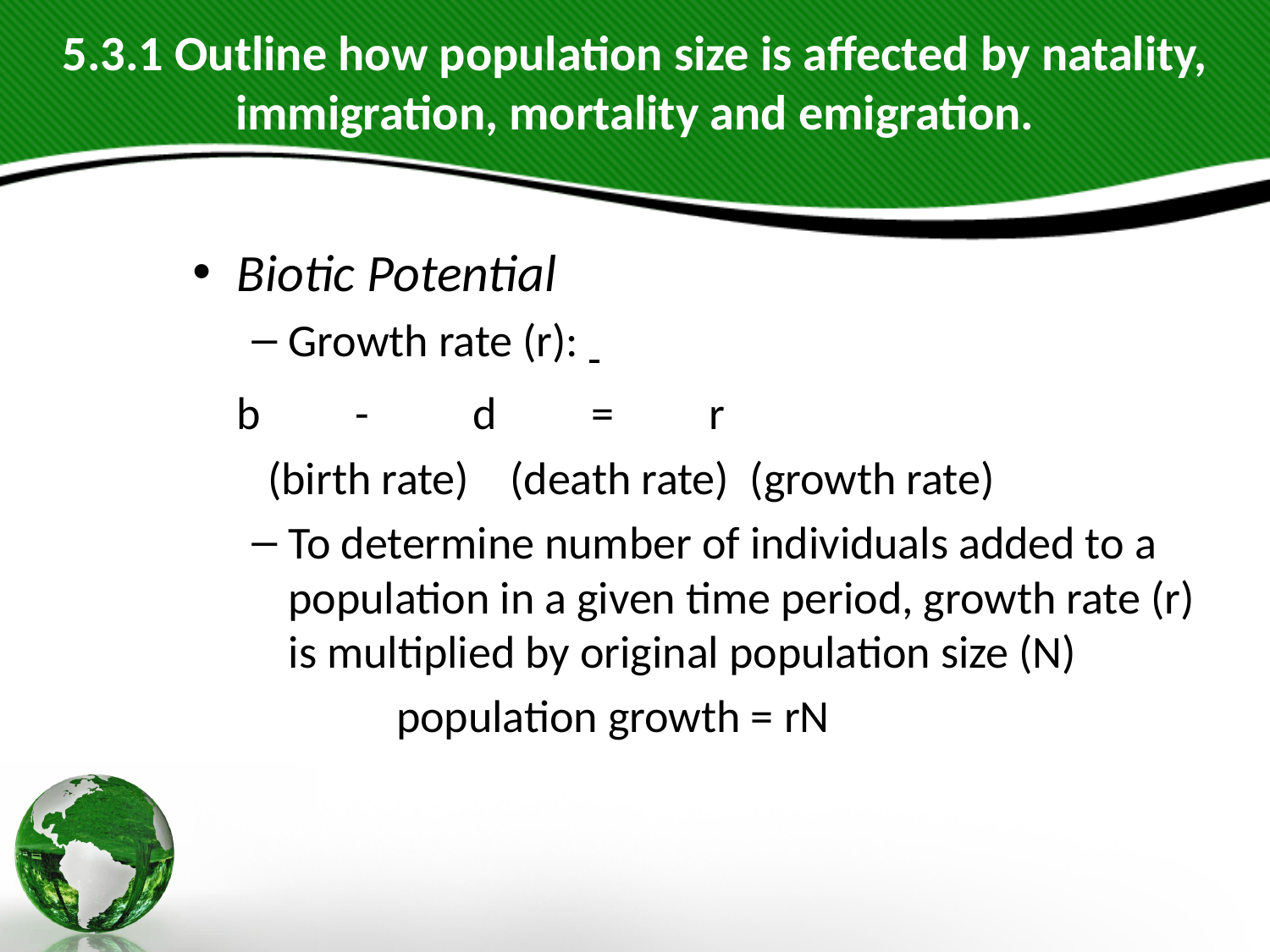

# 5.3.1 Outline how population size is affected by natality, immigration, mortality and emigration.
Biotic Potential
Growth rate (r):
			b	-	d	=	r
  		   (birth rate)    (death rate)  (growth rate)
To determine number of individuals added to a population in a given time period, growth rate (r) is multiplied by original population size (N)
		    	    population growth = rN